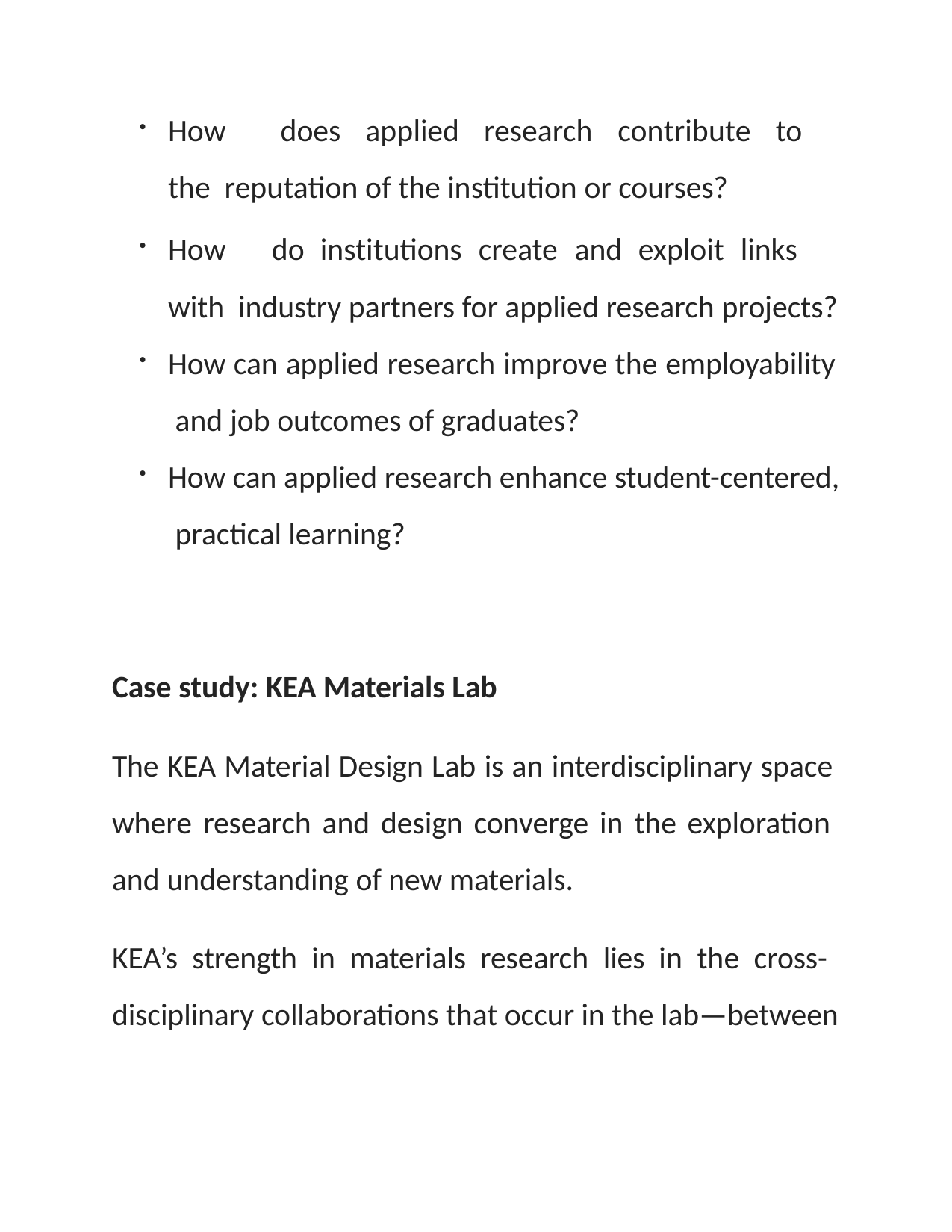

How	does	applied	research	contribute	to	the  reputation of the institution or courses?
How	do	institutions	create	and	exploit	links	with  industry partners for applied research projects?
How can applied research improve the employability  and job outcomes of graduates?
How can applied research enhance student-centered,  practical learning?
Case study: KEA Materials Lab
The KEA Material Design Lab is an interdisciplinary space  where research and design converge in the exploration  and understanding of new materials.
KEA’s strength in materials research lies in the cross-  disciplinary collaborations that occur in the lab—between